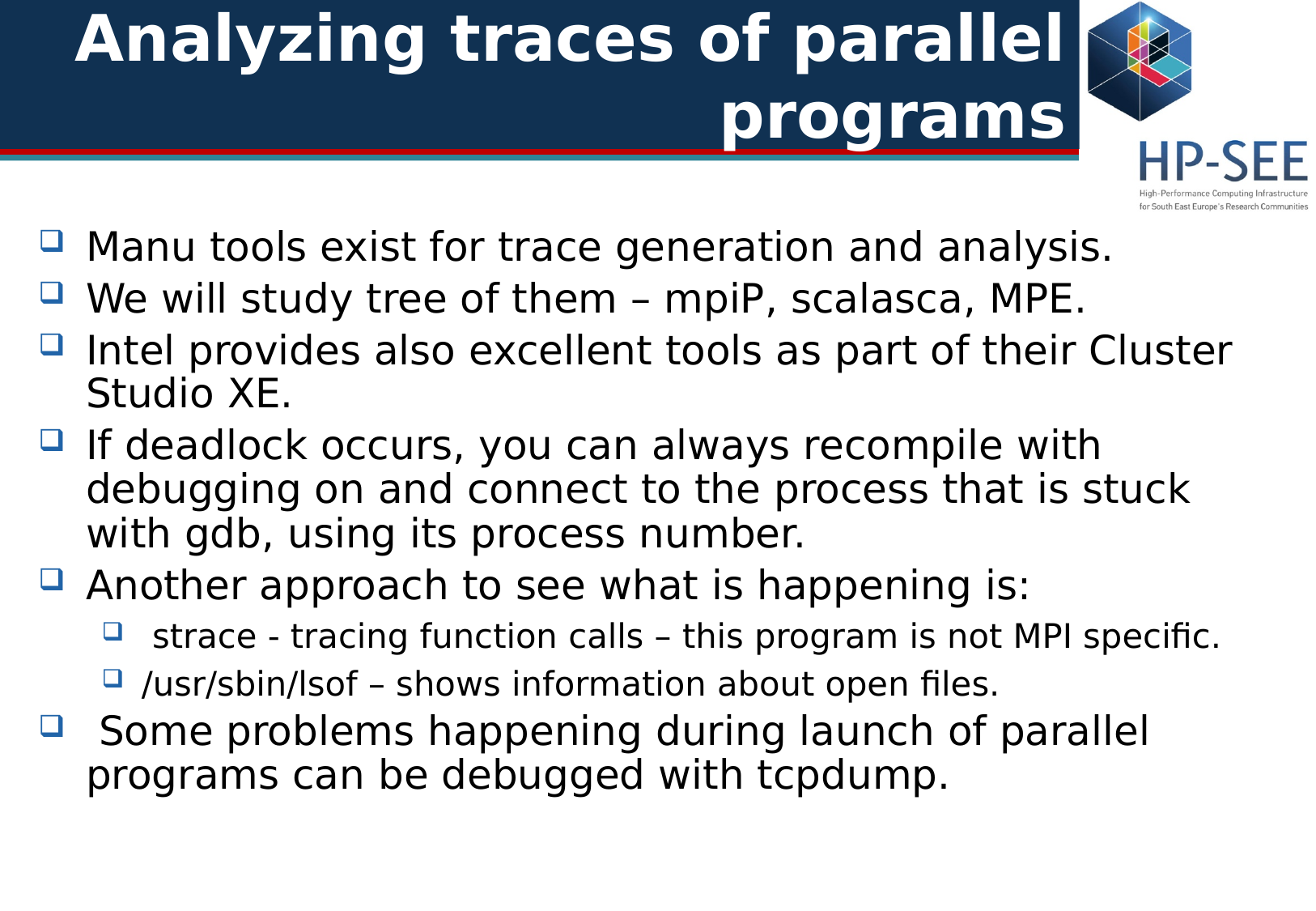

# Analyzing traces of parallel programs
Manu tools exist for trace generation and analysis.
We will study tree of them – mpiP, scalasca, MPE.
Intel provides also excellent tools as part of their Cluster Studio XE.
If deadlock occurs, you can always recompile with debugging on and connect to the process that is stuck with gdb, using its process number.
Another approach to see what is happening is:
 strace - tracing function calls – this program is not MPI specific.
/usr/sbin/lsof – shows information about open files.
 Some problems happening during launch of parallel programs can be debugged with tcpdump.